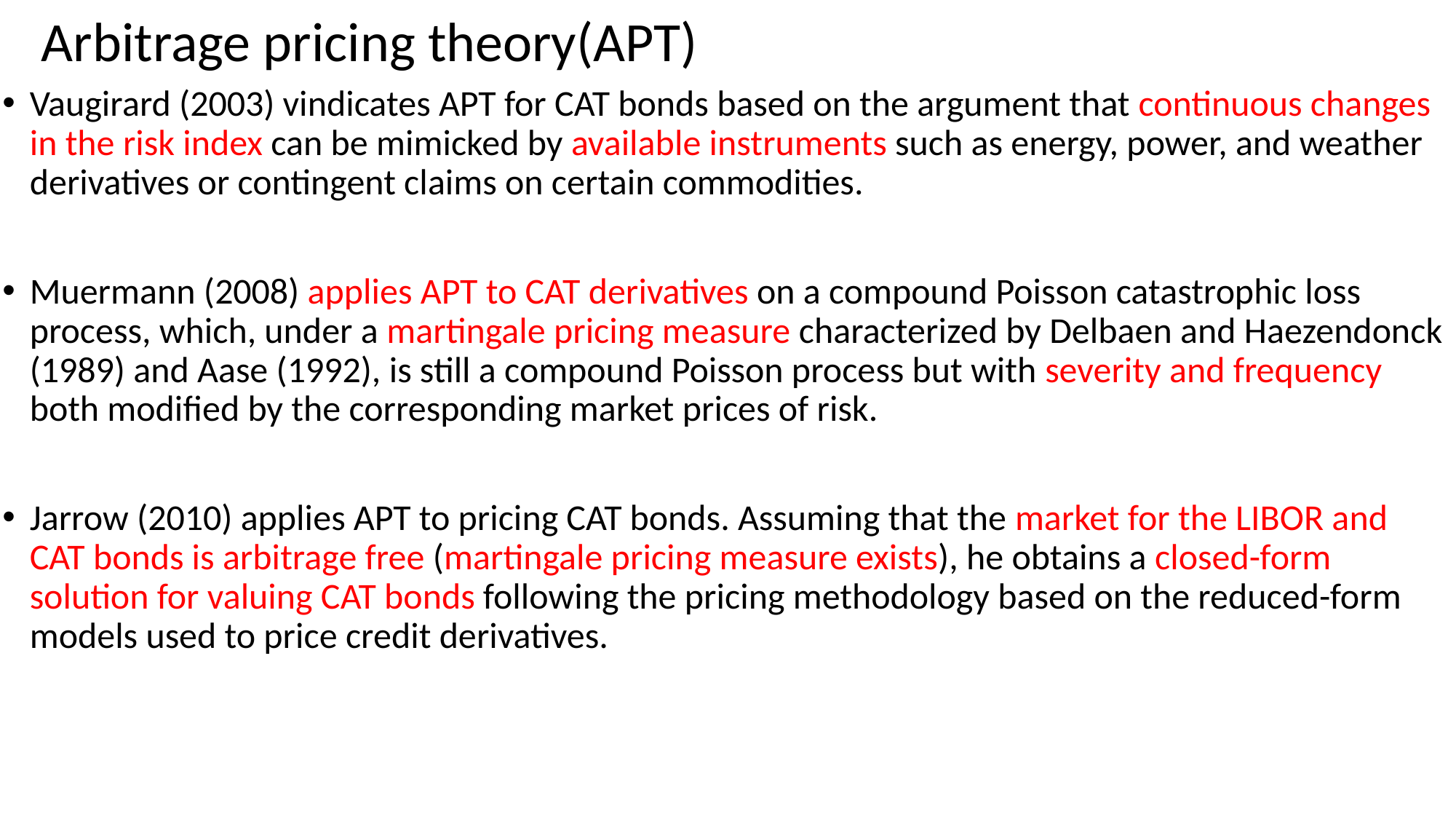

# Arbitrage pricing theory(APT)
Vaugirard (2003) vindicates APT for CAT bonds based on the argument that continuous changes in the risk index can be mimicked by available instruments such as energy, power, and weather derivatives or contingent claims on certain commodities.

Muermann (2008) applies APT to CAT derivatives on a compound Poisson catastrophic loss process, which, under a martingale pricing measure characterized by Delbaen and Haezendonck (1989) and Aase (1992), is still a compound Poisson process but with severity and frequency both modified by the corresponding market prices of risk.

Jarrow (2010) applies APT to pricing CAT bonds. Assuming that the market for the LIBOR and CAT bonds is arbitrage free (martingale pricing measure exists), he obtains a closed-form solution for valuing CAT bonds following the pricing methodology based on the reduced-form models used to price credit derivatives.